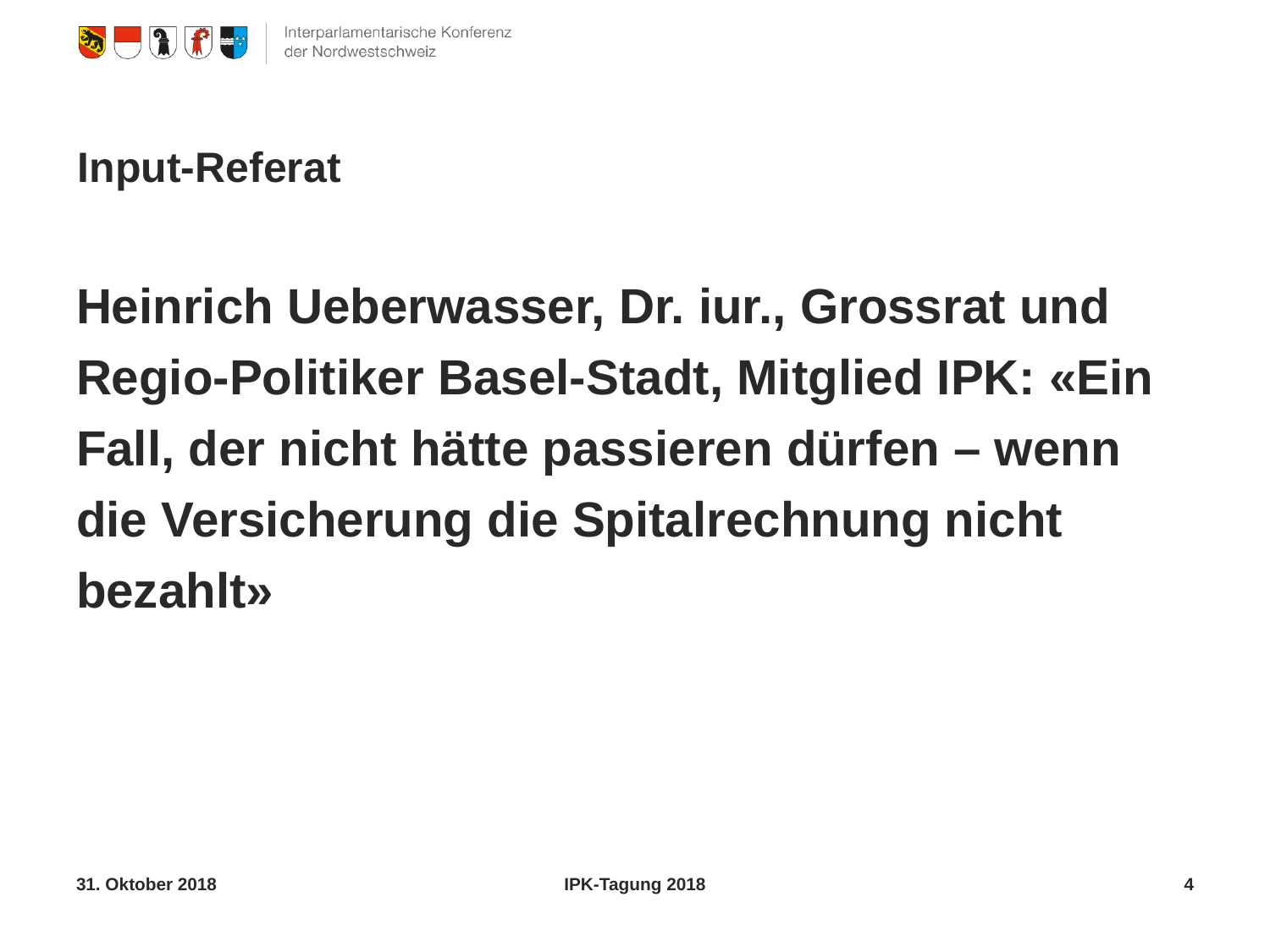

# Input-Referat
Heinrich Ueberwasser, Dr. iur., Grossrat und Regio-Politiker Basel-Stadt, Mitglied IPK: «Ein Fall, der nicht hätte passieren dürfen – wenn die Versicherung die Spitalrechnung nicht bezahlt»

31. Oktober 2018
IPK-Tagung 2018

4